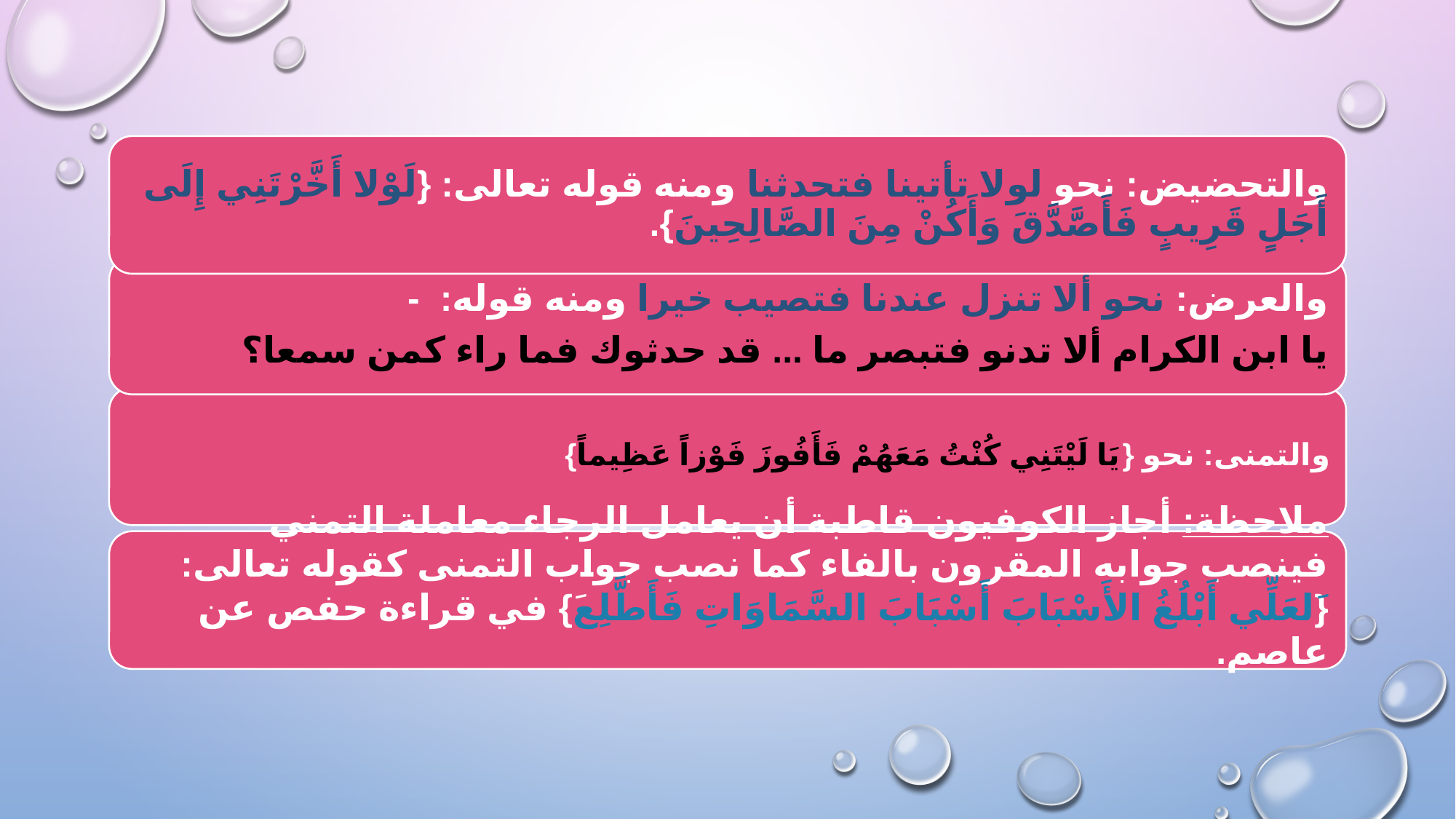

والتمنى: نحو {يَا لَيْتَنِي كُنْتُ مَعَهُمْ فَأَفُوزَ فَوْزاً عَظِيماً}
والعرض: نحو ألا تنزل عندنا فتصيب خيرا ومنه قوله:  -
يا ابن الكرام ألا تدنو فتبصر ما ... قد حدثوك فما راء كمن سمعا؟
ملاحظة: أجاز الكوفيون قاطبة أن يعامل الرجاء معاملة التمني فينصب جوابه المقرون بالفاء كما نصب جواب التمنى كقوله تعالى: {َلعَلِّي أَبْلُغُ الأَسْبَابَ أَسْبَابَ السَّمَاوَاتِ فَأَطَّلِعَ} في قراءة حفص عن عاصم.

والتحضيض: نحو لولا تأتينا فتحدثنا ومنه قوله تعالى: {لَوْلا أَخَّرْتَنِي إِلَى أَجَلٍ قَرِيبٍ فَأَصَّدَّقَ وَأَكُنْ مِنَ الصَّالِحِينَ}.